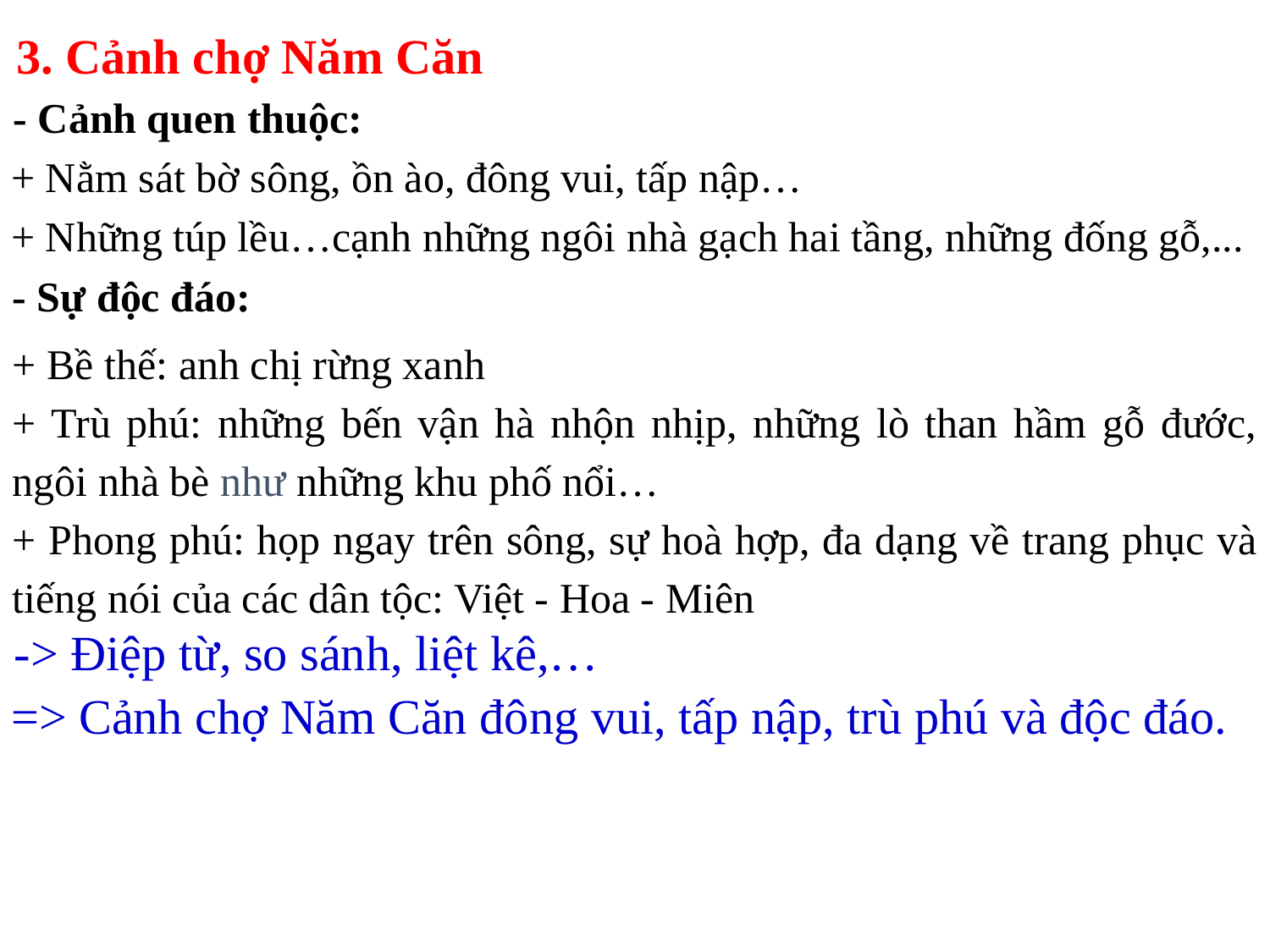

3. Cảnh chợ Năm Căn
- Cảnh quen thuộc:
+ Nằm sát bờ sông, ồn ào, đông vui, tấp nập…
+ Những túp lều…cạnh những ngôi nhà gạch hai tầng, những đống gỗ,...
- Sự độc đáo:
+ Bề thế: anh chị rừng xanh
+ Trù phú: những bến vận hà nhộn nhịp, những lò than hầm gỗ đước, ngôi nhà bè như những khu phố nổi…
+ Phong phú: họp ngay trên sông, sự hoà hợp, đa dạng về trang phục và tiếng nói của các dân tộc: Việt - Hoa - Miên
-> Điệp từ, so sánh, liệt kê,…
=> Cảnh chợ Năm Căn đông vui, tấp nập, trù phú và độc đáo.